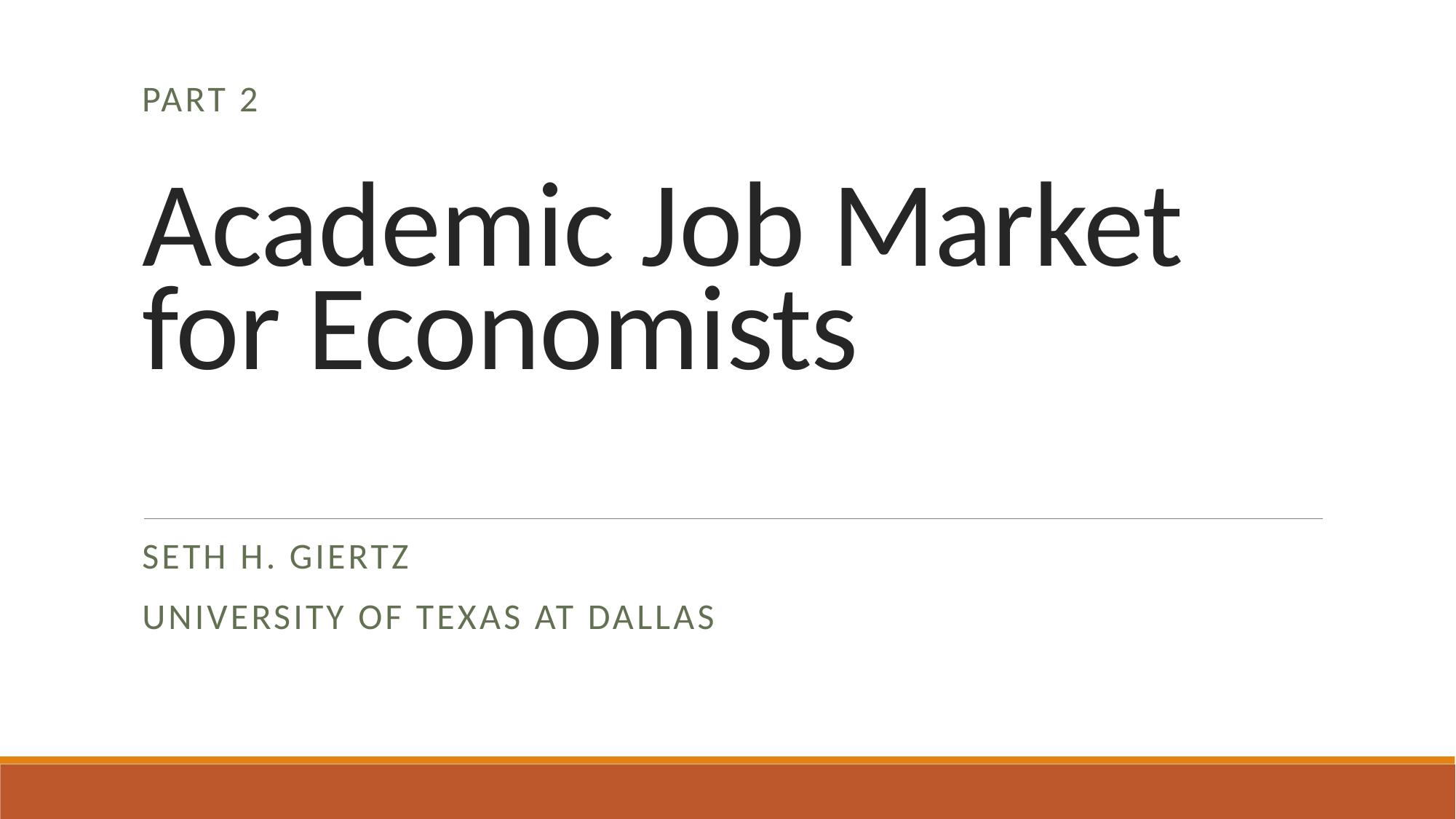

Part 2
# Academic Job Market for Economists
Seth h. giertz
University of Texas at Dallas